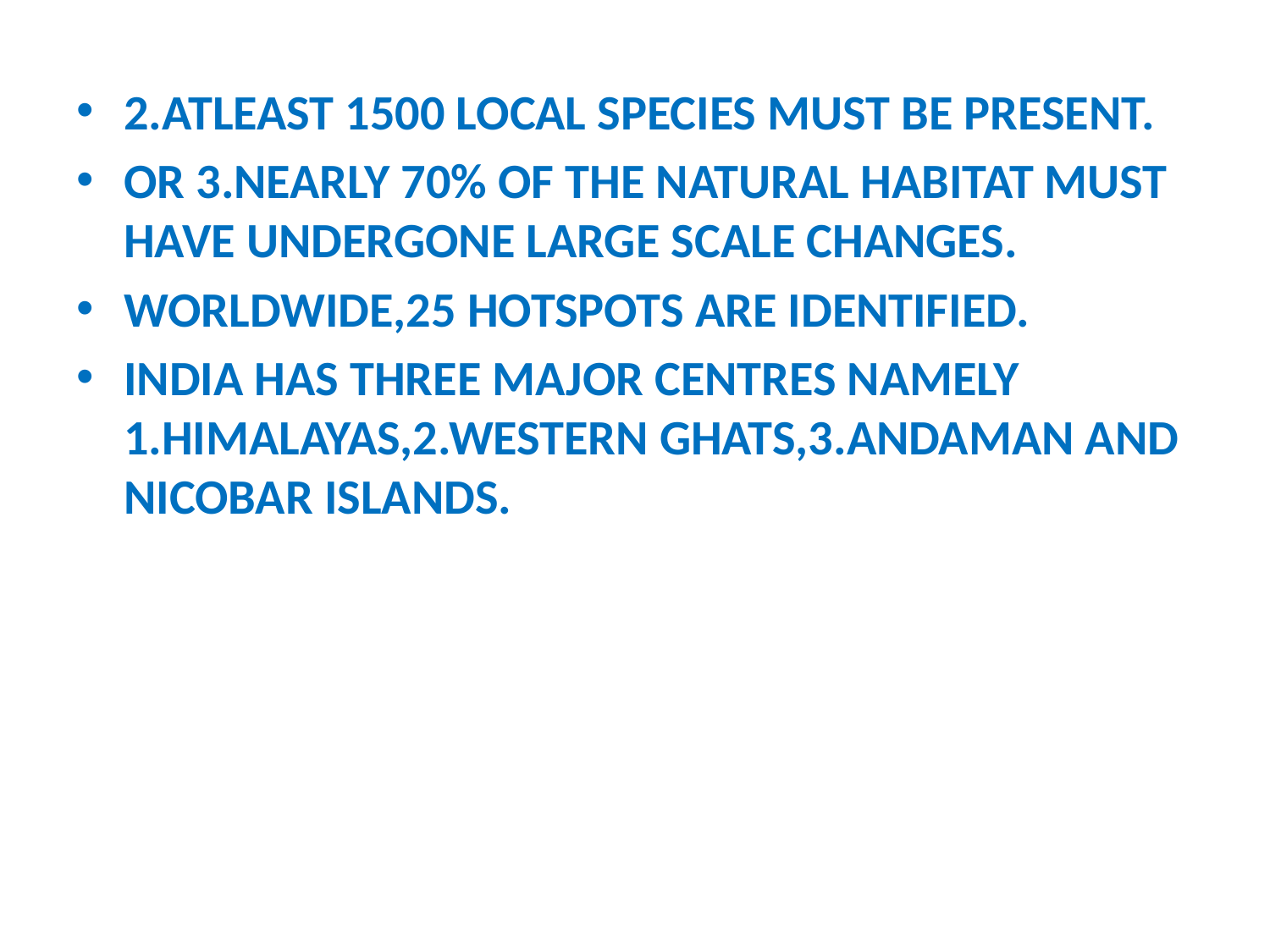

2.ATLEAST 1500 LOCAL SPECIES MUST BE PRESENT.
OR 3.NEARLY 70% OF THE NATURAL HABITAT MUST  HAVE UNDERGONE LARGE SCALE CHANGES.
WORLDWIDE,25 HOTSPOTS ARE IDENTIFIED.
INDIA HAS THREE MAJOR CENTRES NAMELY 1.HIMALAYAS,2.WESTERN GHATS,3.ANDAMAN AND  NICOBAR ISLANDS.